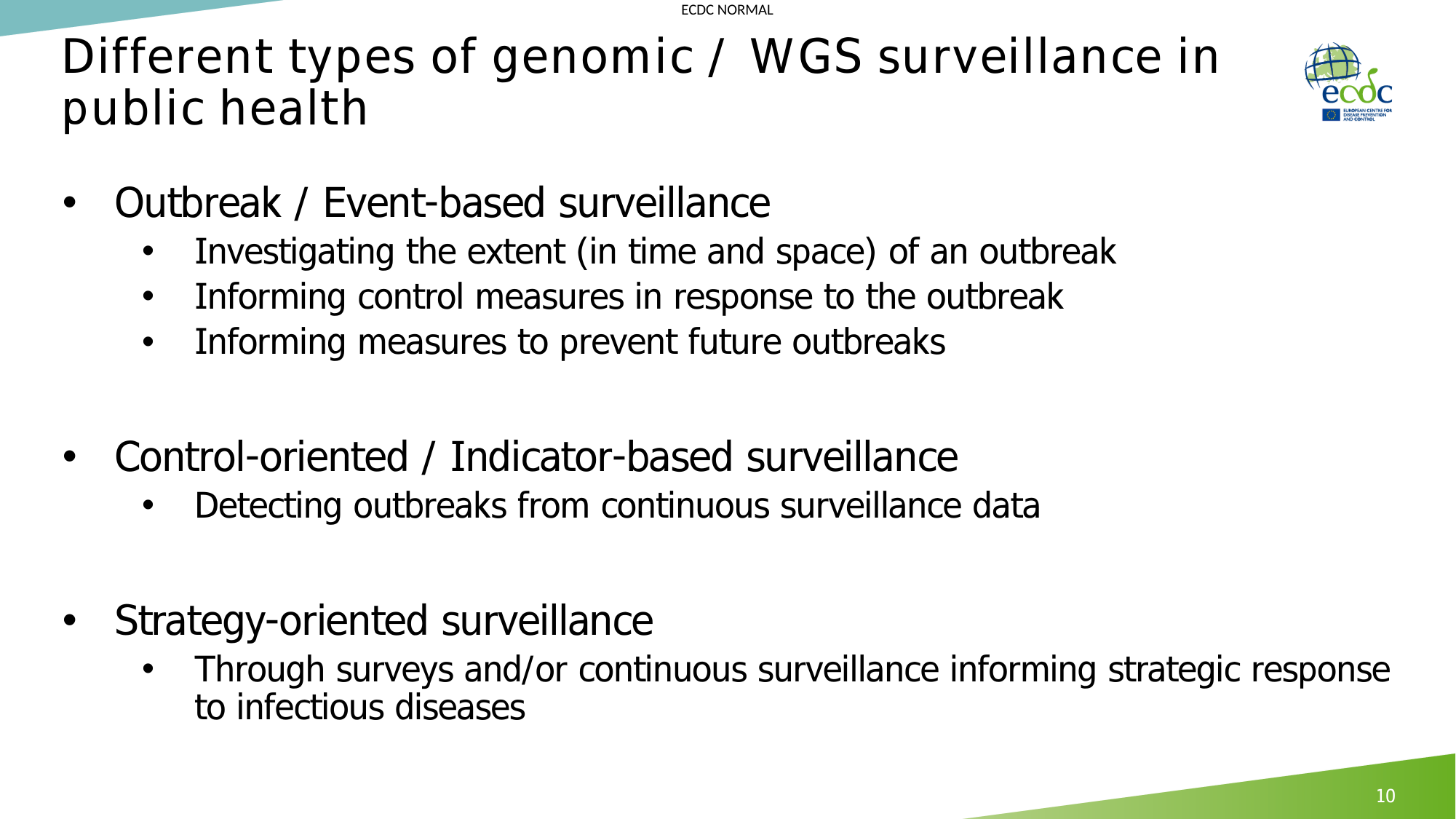

# Different types of genomic / WGS surveillance in public health
Outbreak / Event-based surveillance
Investigating the extent (in time and space) of an outbreak
Informing control measures in response to the outbreak
Informing measures to prevent future outbreaks

Control-oriented / Indicator-based surveillance
Detecting outbreaks from continuous surveillance data

Strategy-oriented surveillance
Through surveys and/or continuous surveillance informing strategic response to infectious diseases

10